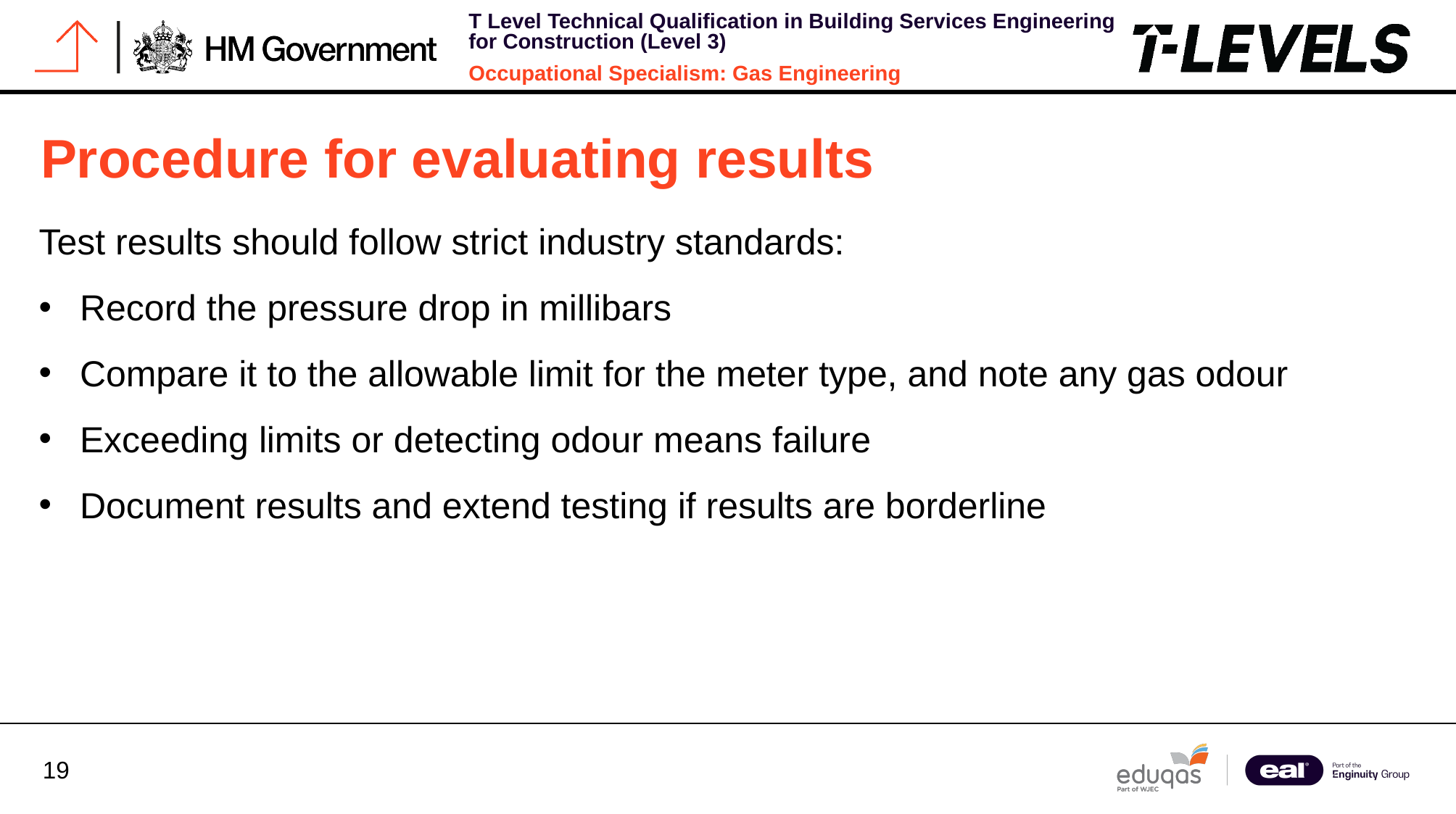

# Procedure for evaluating results
Test results should follow strict industry standards:
Record the pressure drop in millibars
Compare it to the allowable limit for the meter type, and note any gas odour
Exceeding limits or detecting odour means failure
Document results and extend testing if results are borderline